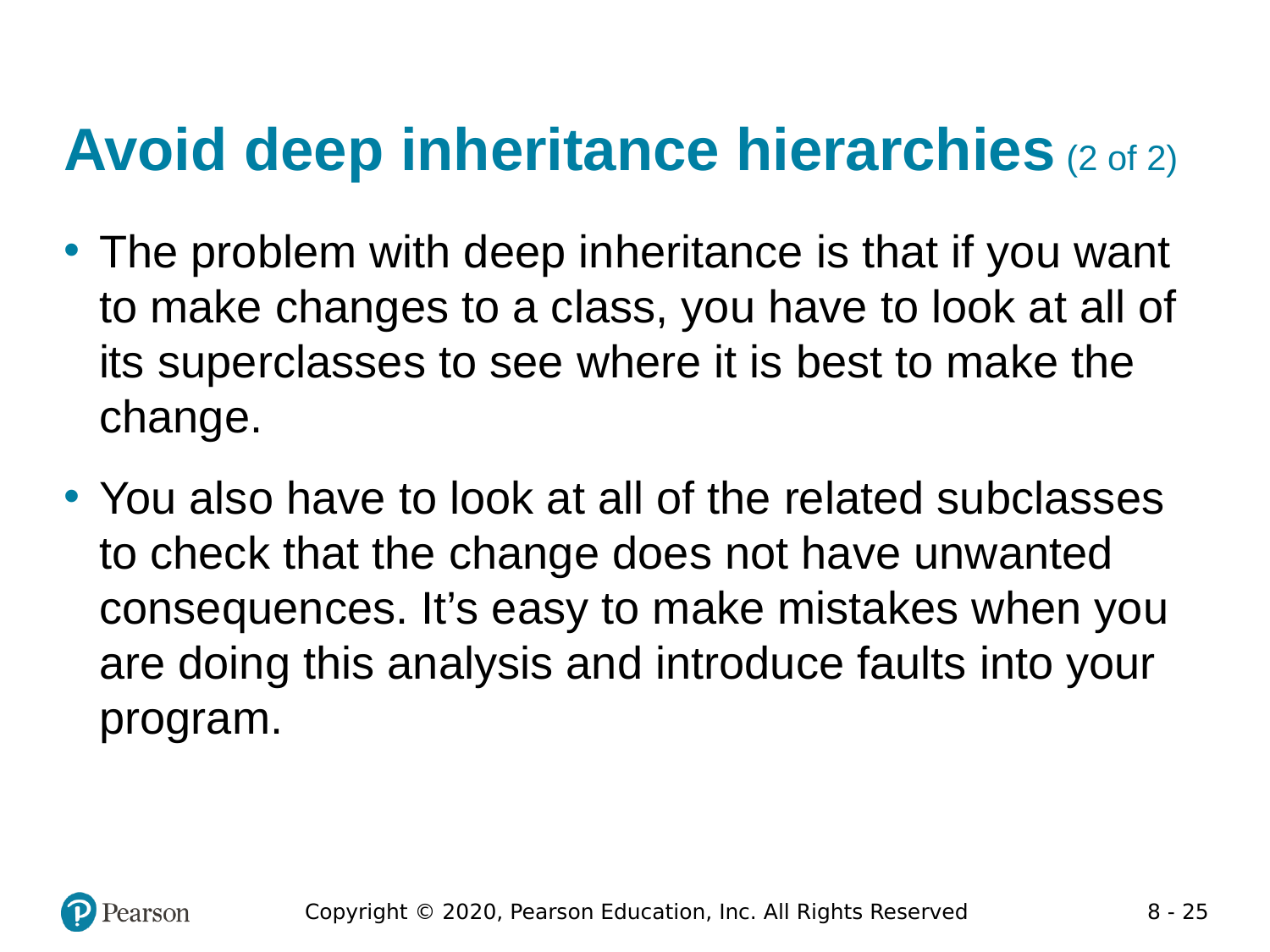

# Avoid deep inheritance hierarchies (2 of 2)
The problem with deep inheritance is that if you want to make changes to a class, you have to look at all of its superclasses to see where it is best to make the change.
You also have to look at all of the related subclasses to check that the change does not have unwanted consequences. It’s easy to make mistakes when you are doing this analysis and introduce faults into your program.